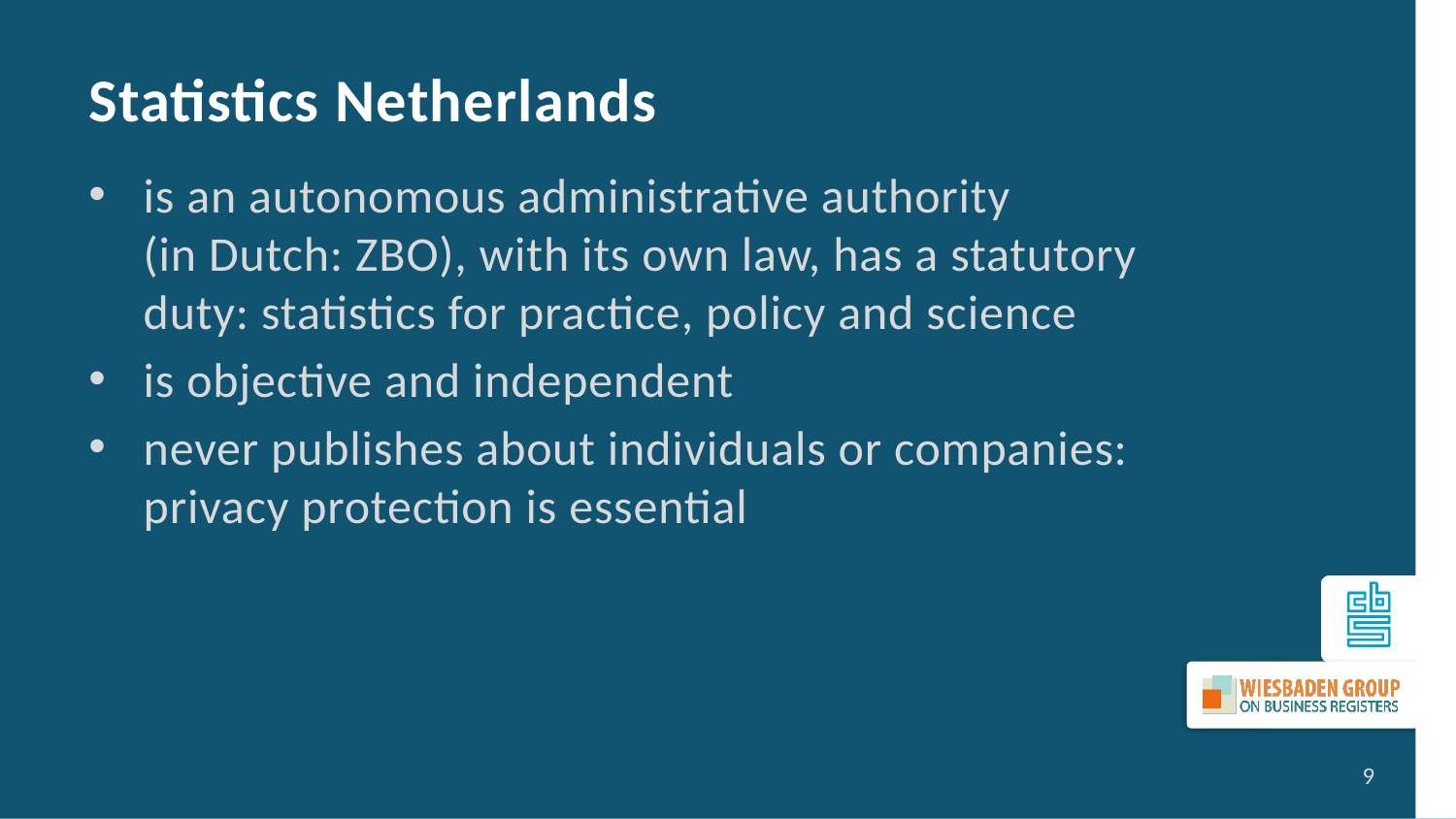

Statistics Netherlands

is an autonomous administrative authority
(in Dutch: ZBO), with its own law, has a statutory
duty: statistics for practice, policy and science
is objective and independent
never publishes about individuals or companies: privacy protection is essential

9